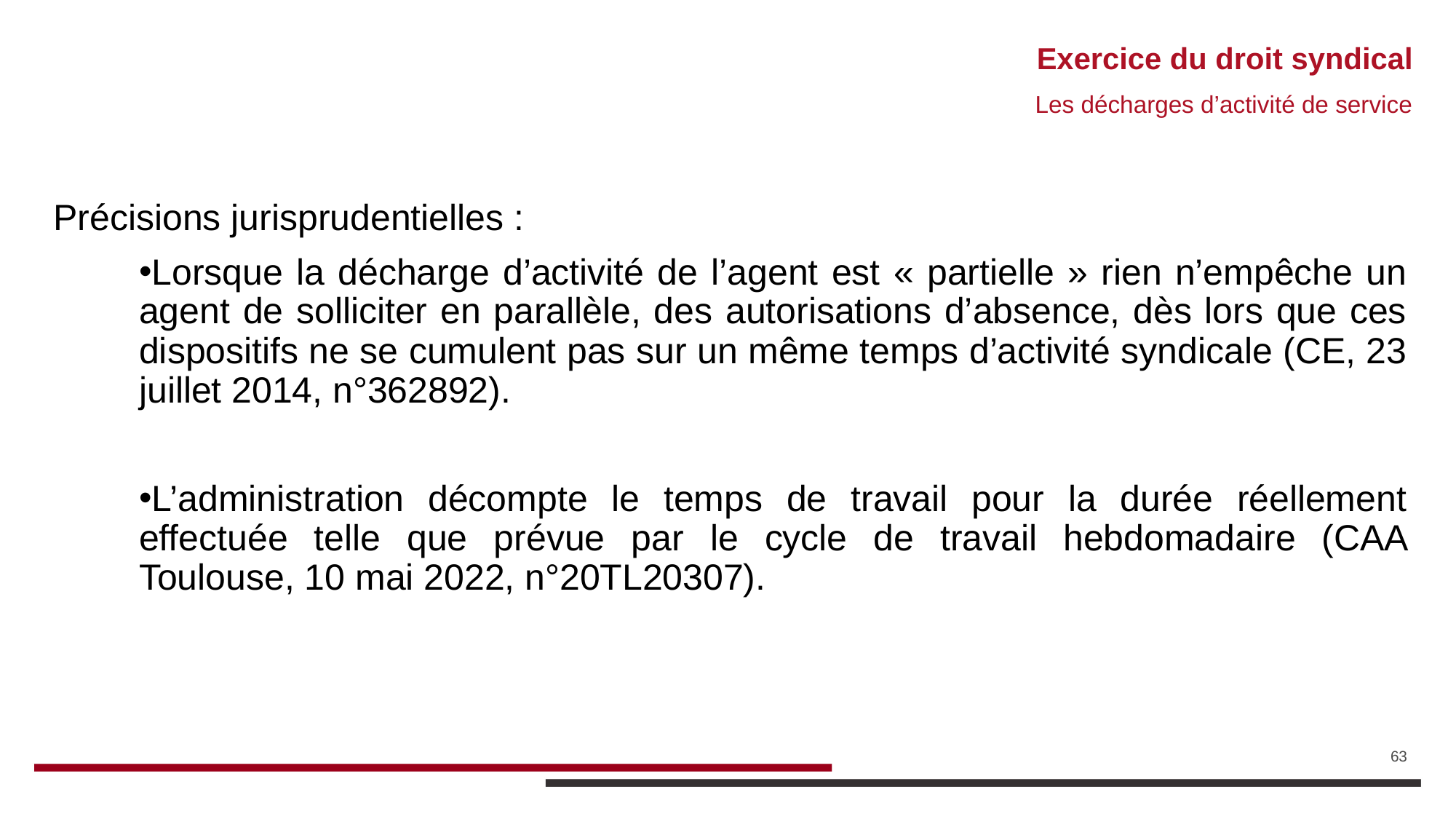

# Exercice du droit syndical

Les décharges d’activité de service

Précisions jurisprudentielles :
Lorsque la décharge d’activité de l’agent est « partielle » rien n’empêche un agent de solliciter en parallèle, des autorisations d’absence, dès lors que ces dispositifs ne se cumulent pas sur un même temps d’activité syndicale (CE, 23 juillet 2014, n°362892).

L’administration décompte le temps de travail pour la durée réellement effectuée telle que prévue par le cycle de travail hebdomadaire (CAA Toulouse, 10 mai 2022, n°20TL20307).

63